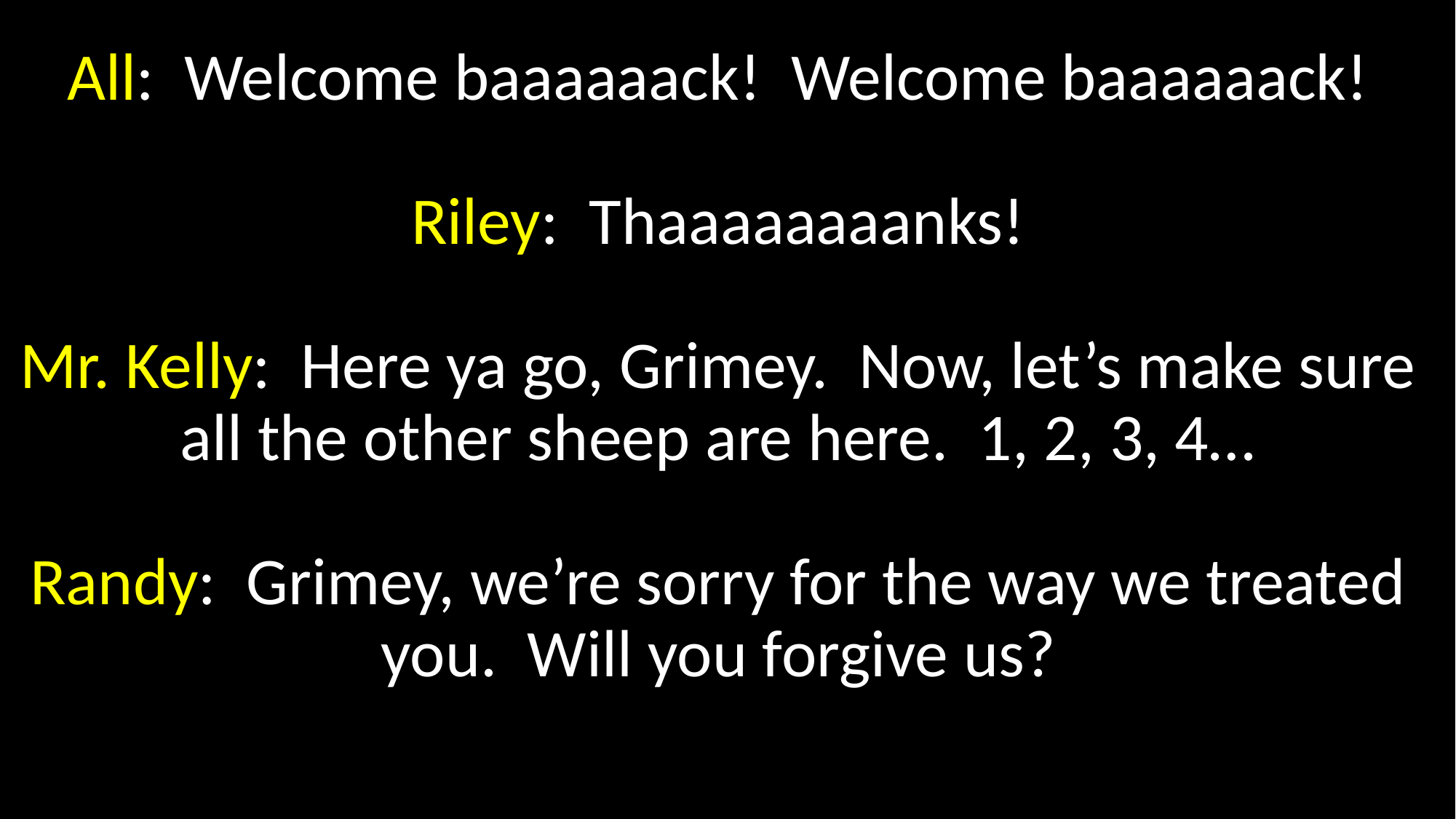

# All:  Welcome baaaaaack!  Welcome baaaaaack! Riley:  Thaaaaaaaanks! Mr. Kelly:  Here ya go, Grimey.  Now, let’s make sure all the other sheep are here.  1, 2, 3, 4… Randy:  Grimey, we’re sorry for the way we treated you.  Will you forgive us?